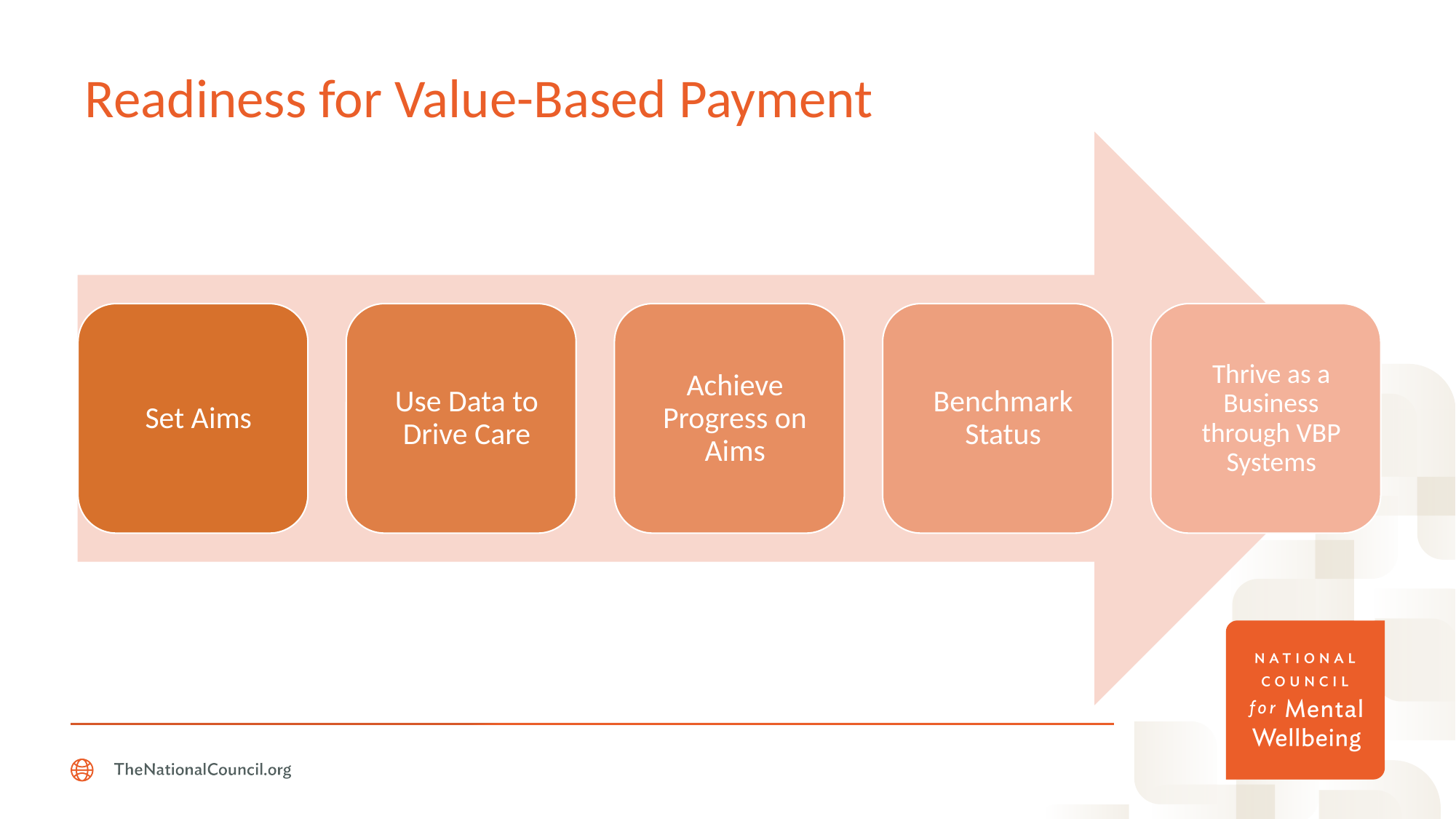

# Readiness for Value-Based Payment
Set Aims
Use Data to Drive Care
Achieve Progress on Aims
Benchmark Status
Thrive as a Business through VBP Systems